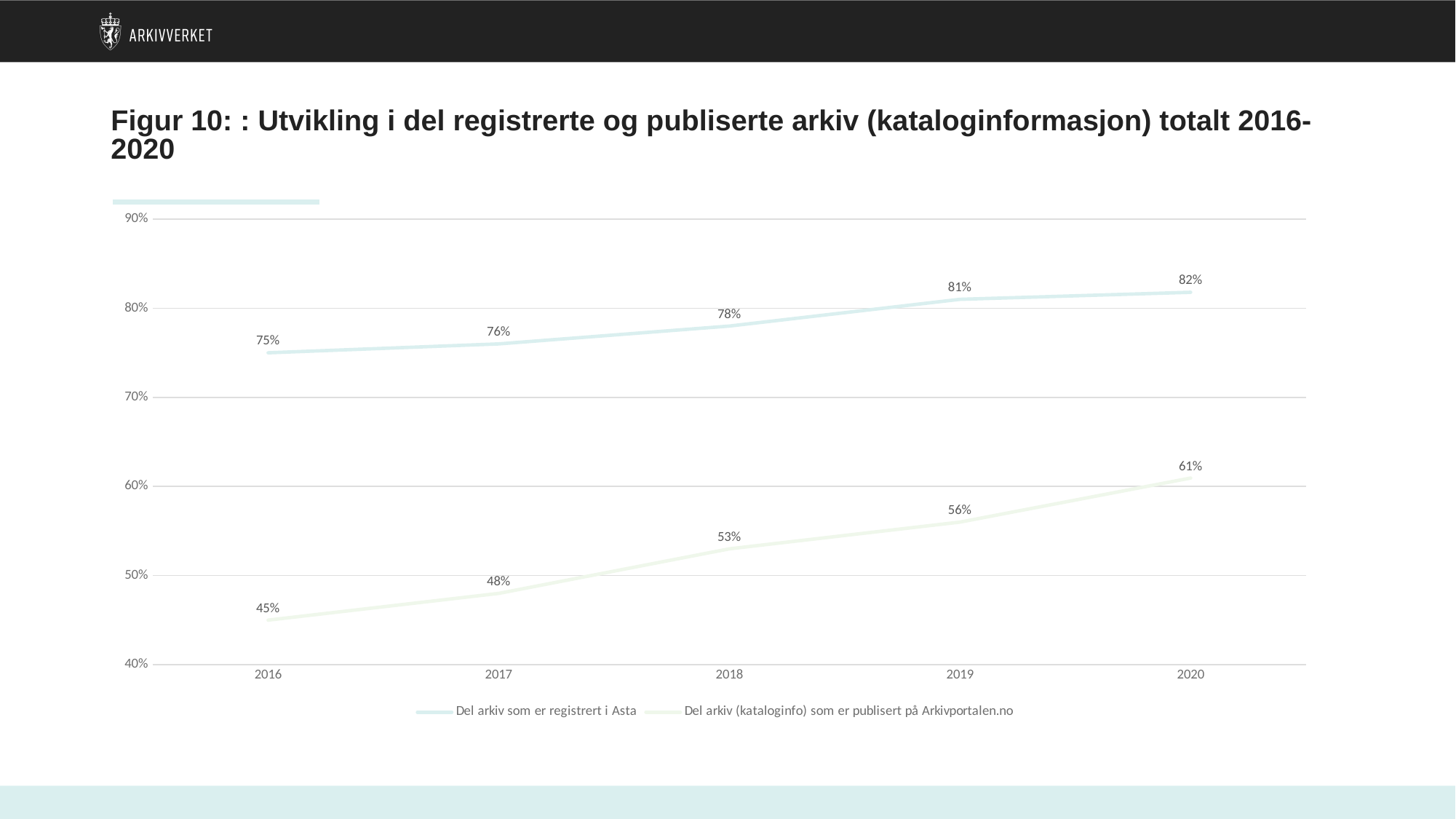

# Figur 10: : Utvikling i del registrerte og publiserte arkiv (kataloginformasjon) totalt 2016-2020

### Chart

| Category | Del arkiv som er registrert i Asta | Del arkiv (kataloginfo) som er publisert på Arkivportalen.no |
|---|---|---|
| 2016 | 0.75 | 0.45 |
| 2017 | 0.76 | 0.48 |
| 2018 | 0.78 | 0.53 |
| 2019 | 0.81 | 0.56 |
| 2020 | 0.8178825465875023 | 0.609454386657373 |